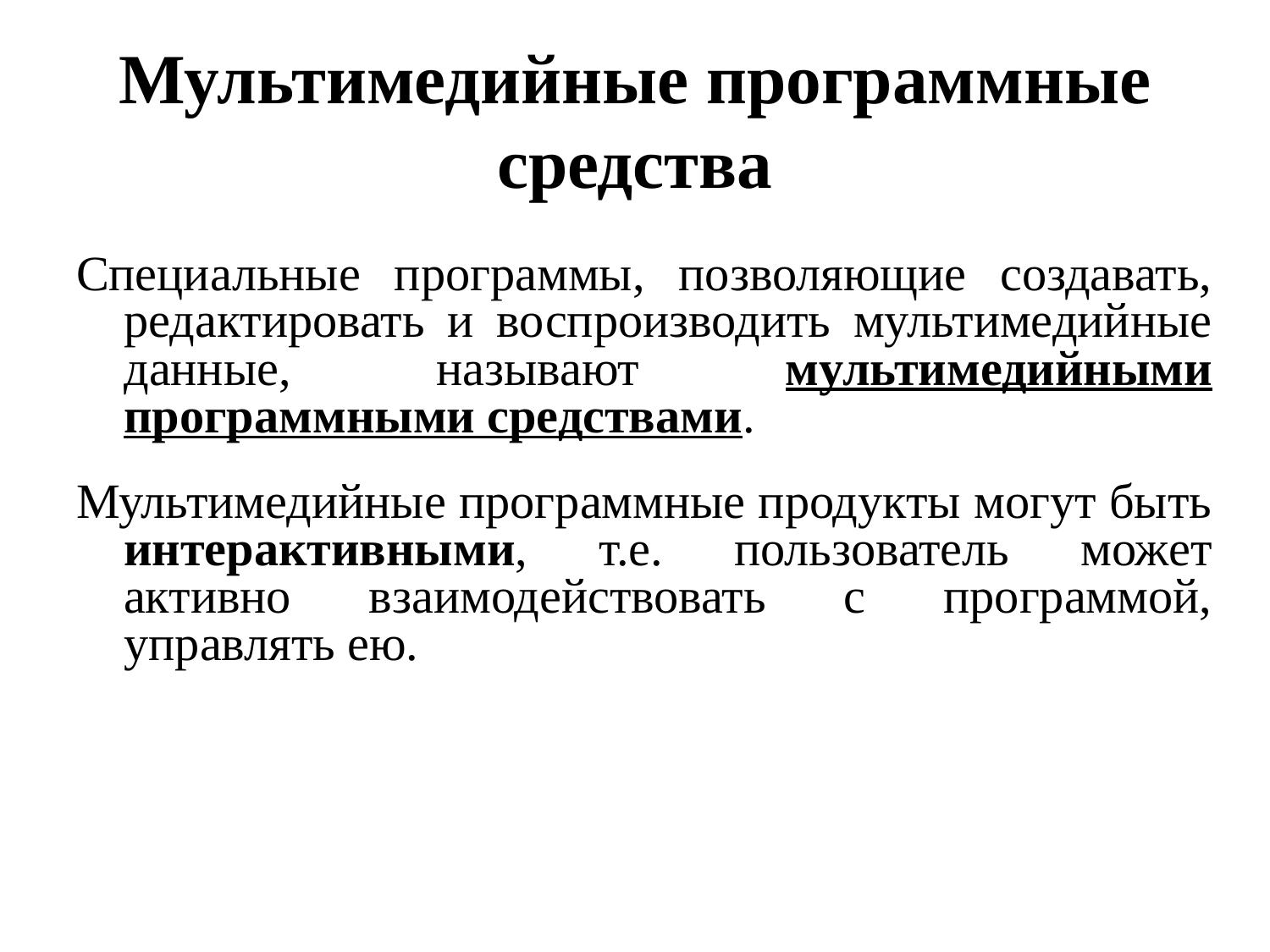

# Мультимедийные программные средства
Специальные программы, позволяющие создавать, редактировать и воспроизводить мультимедийные данные, называют мультимедийными программными средствами.

Мультимедийные программные продукты могут быть интерактивными, т.е. пользователь может активно взаимодействовать с программой, управлять ею.